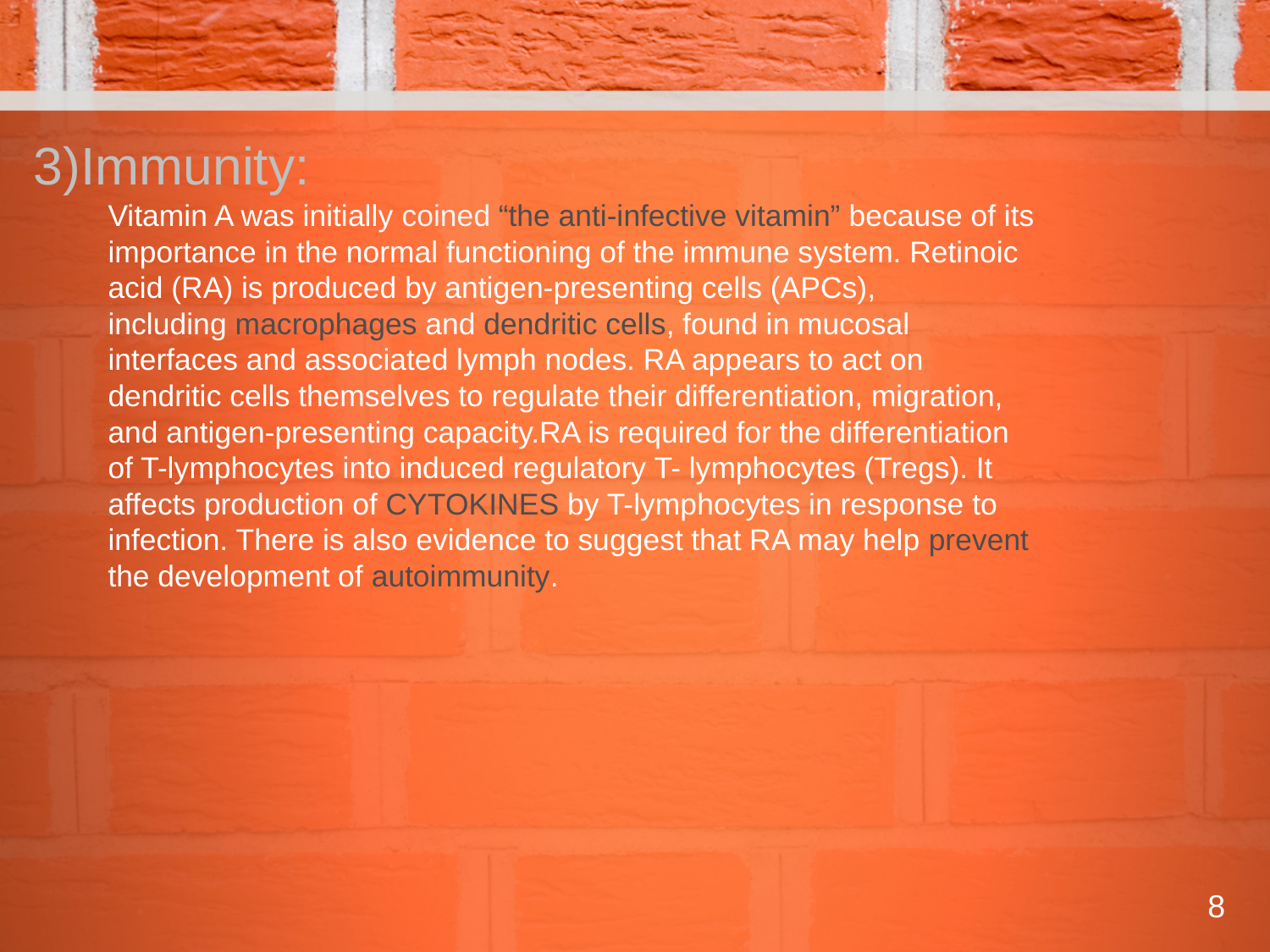

# 3)Immunity:
Vitamin A was initially coined “the anti-infective vitamin” because of its importance in the normal functioning of the immune system. Retinoic acid (RA) is produced by antigen-presenting cells (APCs), including macrophages and dendritic cells, found in mucosal interfaces and associated lymph nodes. RA appears to act on dendritic cells themselves to regulate their differentiation, migration, and antigen-presenting capacity.RA is required for the differentiation of T-lymphocytes into induced regulatory T- lymphocytes (Tregs). It affects production of CYTOKINES by T-lymphocytes in response to infection. There is also evidence to suggest that RA may help prevent the development of autoimmunity.

8